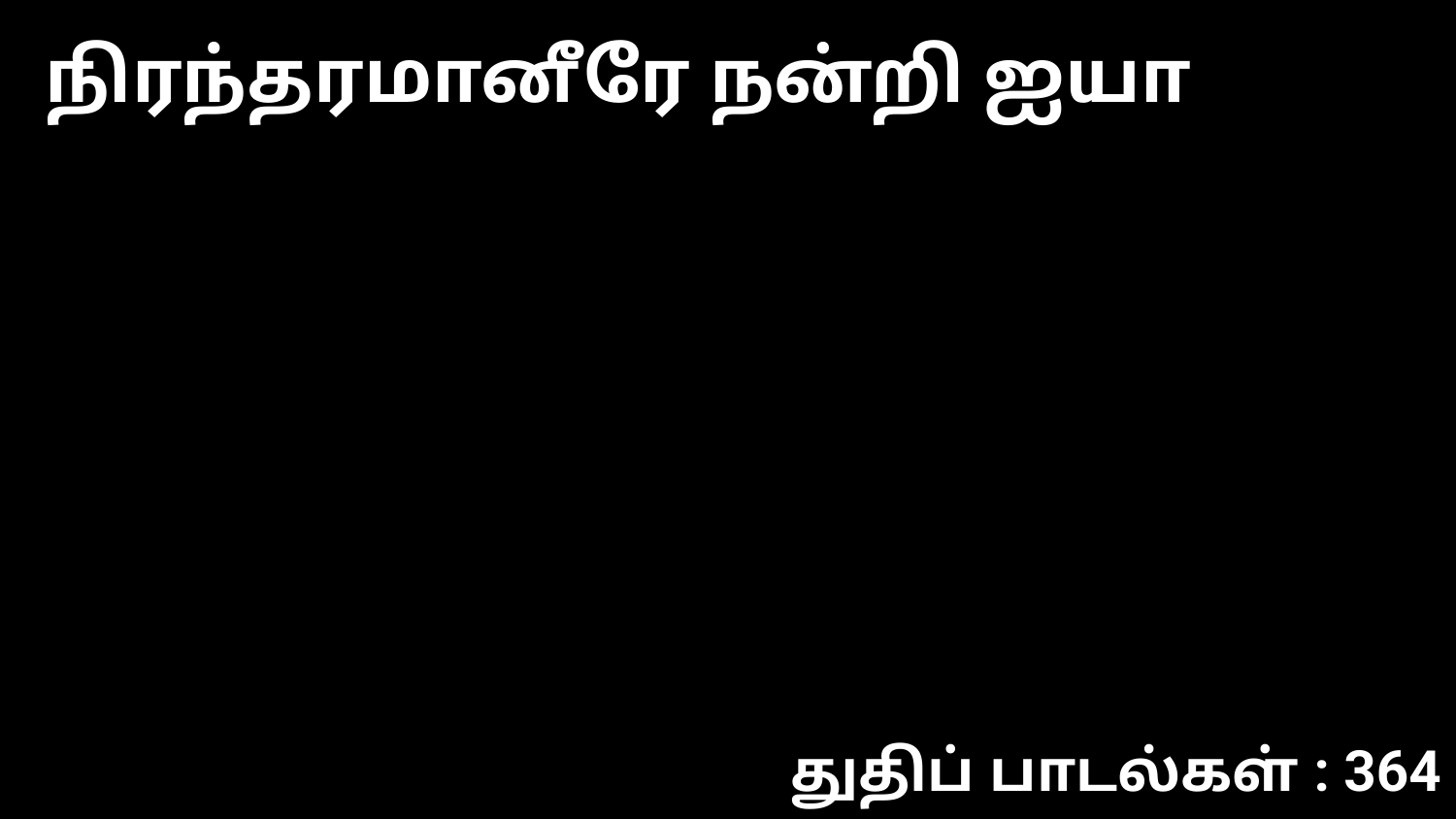

நிரந்தரமானீரே நன்றி ஐயா
துதிப் பாடல்கள் : 364